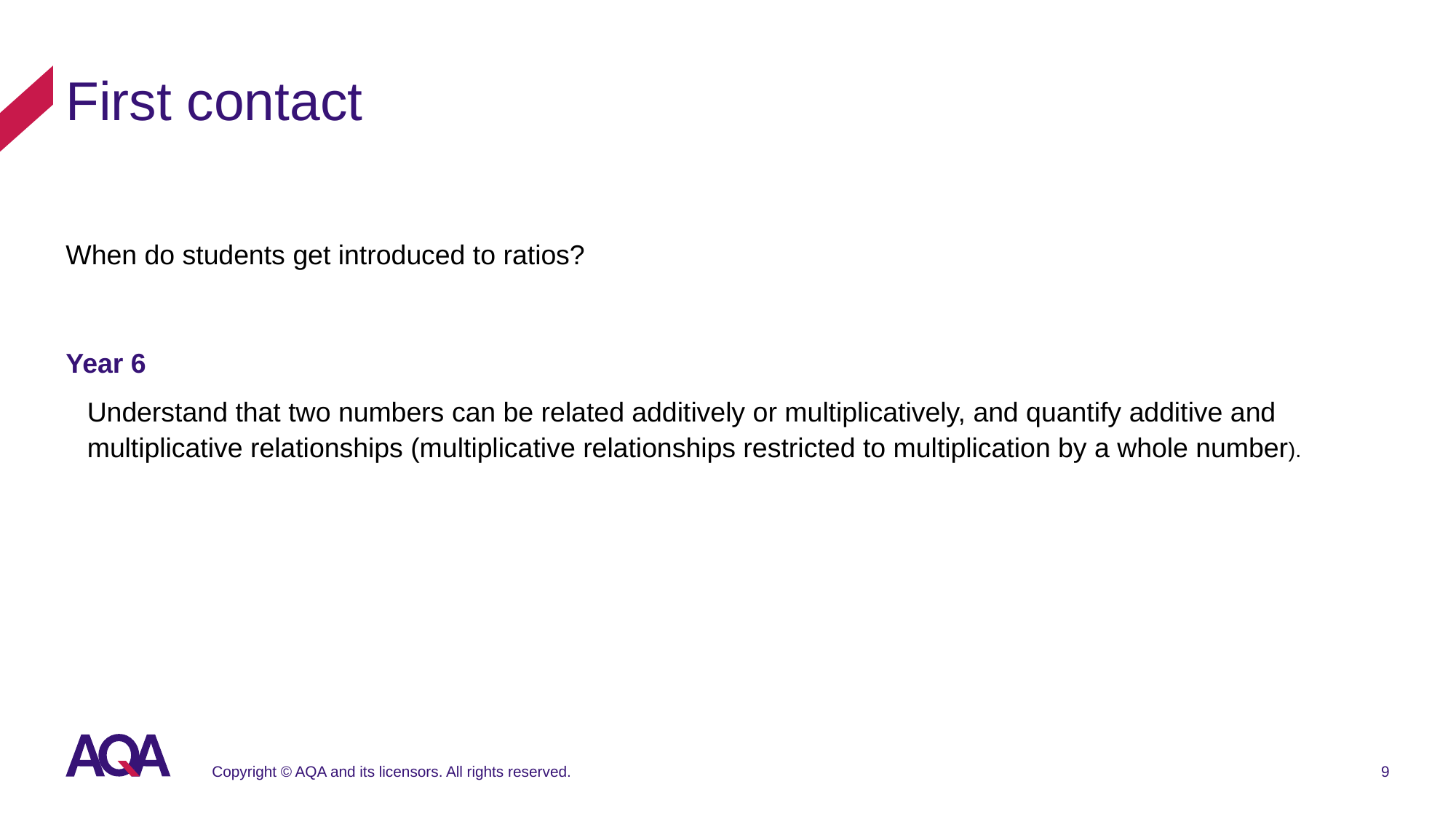

# First contact
When do students get introduced to ratios?

Year 6
Understand that two numbers can be related additively or multiplicatively, and quantify additive and multiplicative relationships (multiplicative relationships restricted to multiplication by a whole number).

Copyright © AQA and its licensors. All rights reserved.
9